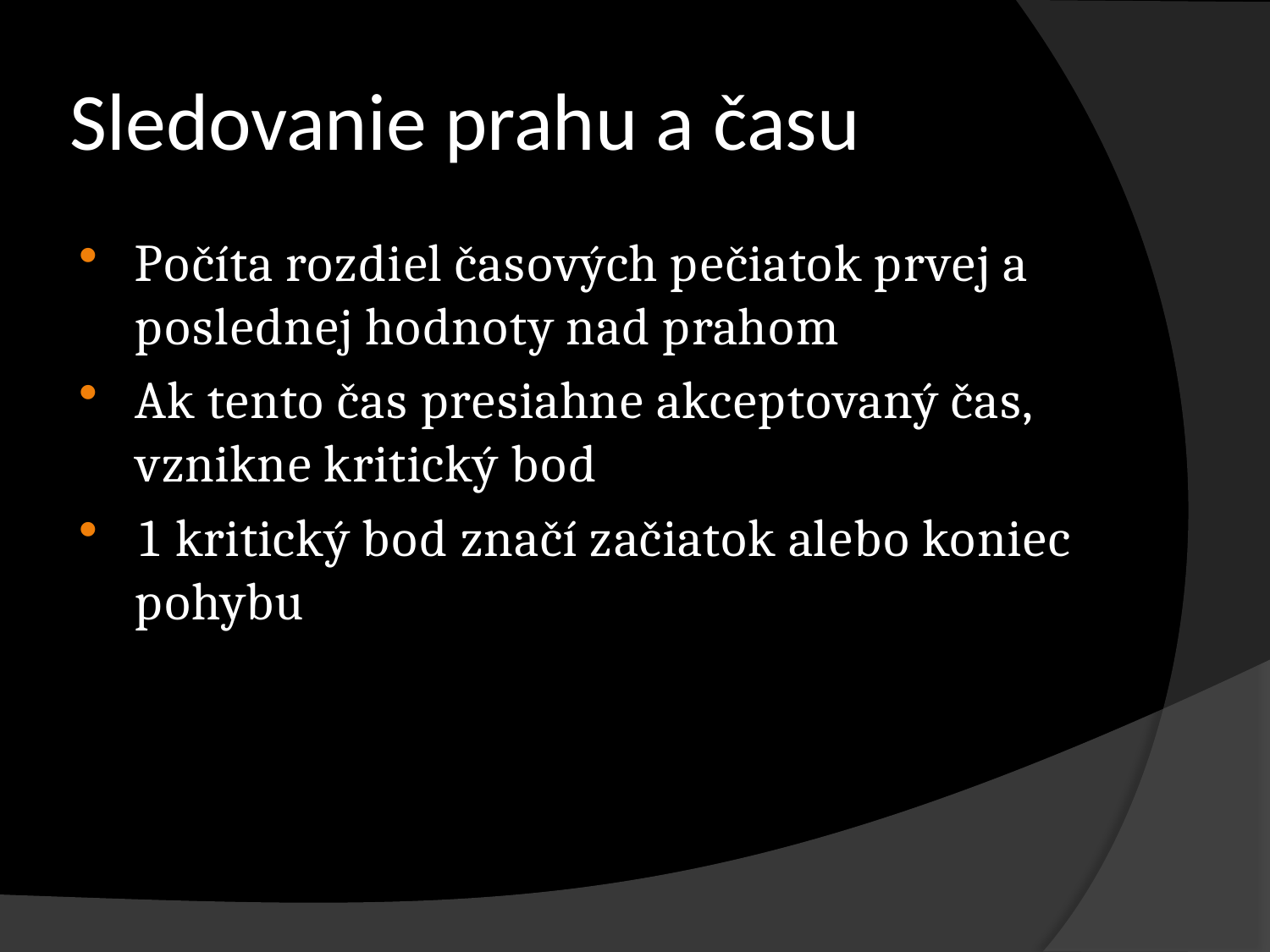

# Sledovanie prahu a času
Počíta rozdiel časových pečiatok prvej a poslednej hodnoty nad prahom
Ak tento čas presiahne akceptovaný čas, vznikne kritický bod
1 kritický bod značí začiatok alebo koniec pohybu